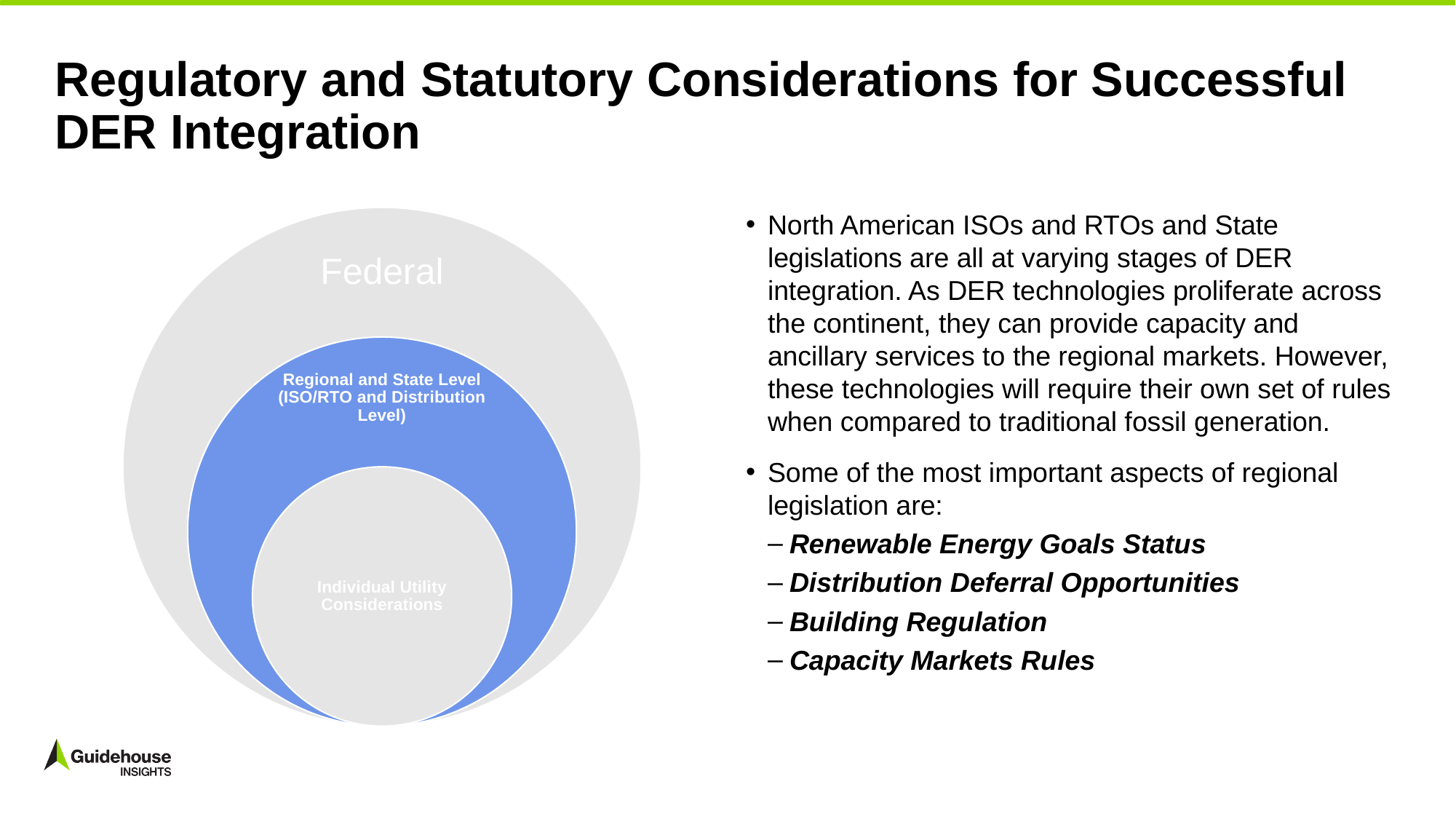

# Regulatory and Statutory Considerations for Successful DER Integration
North American ISOs and RTOs and State legislations are all at varying stages of DER integration. As DER technologies proliferate across the continent, they can provide capacity and ancillary services to the regional markets. However, these technologies will require their own set of rules when compared to traditional fossil generation.
Some of the most important aspects of regional legislation are:
Renewable Energy Goals Status
Distribution Deferral Opportunities
Building Regulation
Capacity Markets Rules

Federal
Regional and State Level (ISO/RTO and Distribution Level)
Individual Utility Considerations